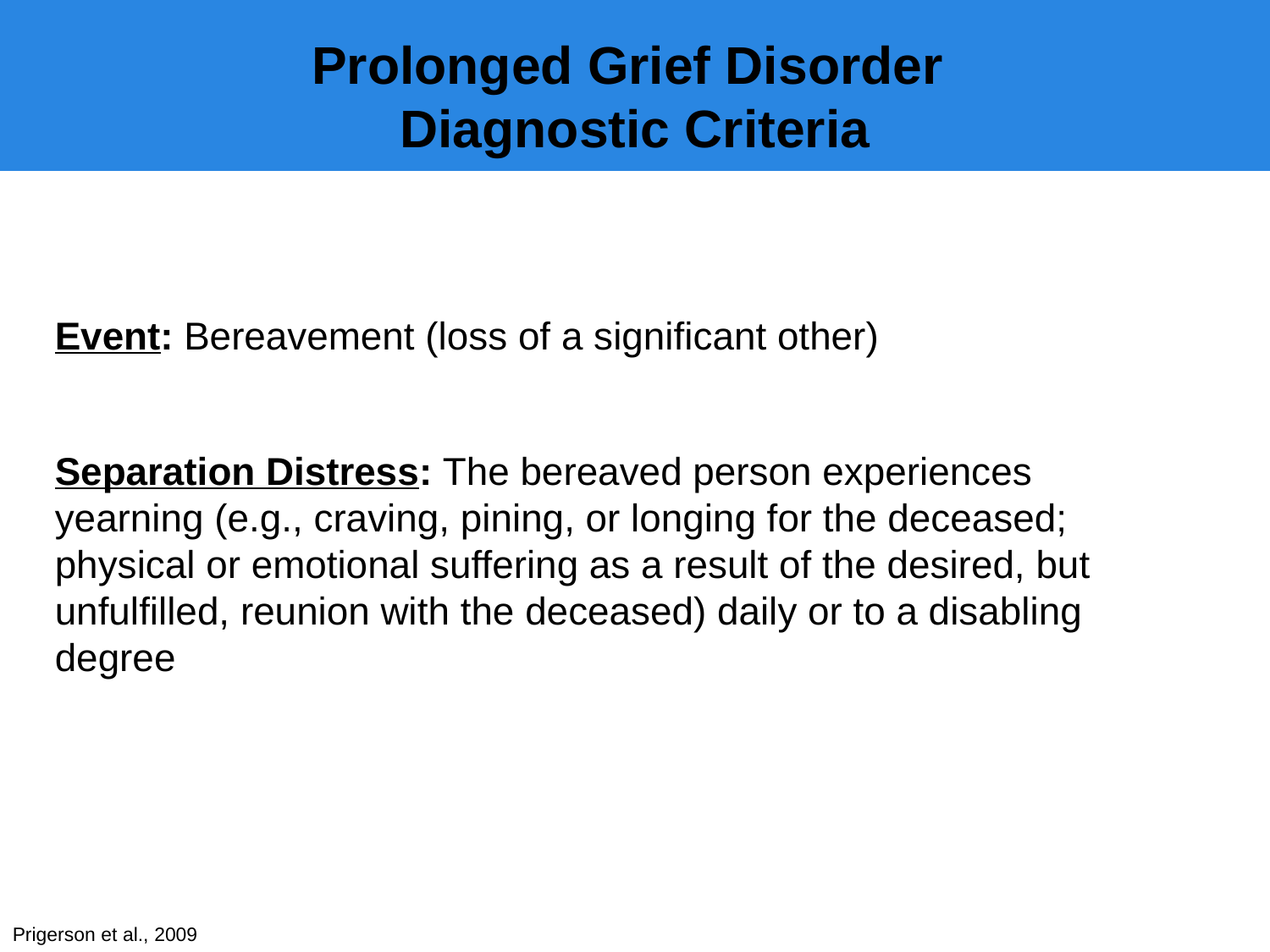

Prolonged Grief Disorder
Diagnostic Criteria
Event: Bereavement (loss of a significant other)
Separation Distress: The bereaved person experiences yearning (e.g., craving, pining, or longing for the deceased; physical or emotional suffering as a result of the desired, but unfulfilled, reunion with the deceased) daily or to a disabling degree

Prigerson et al., 2009